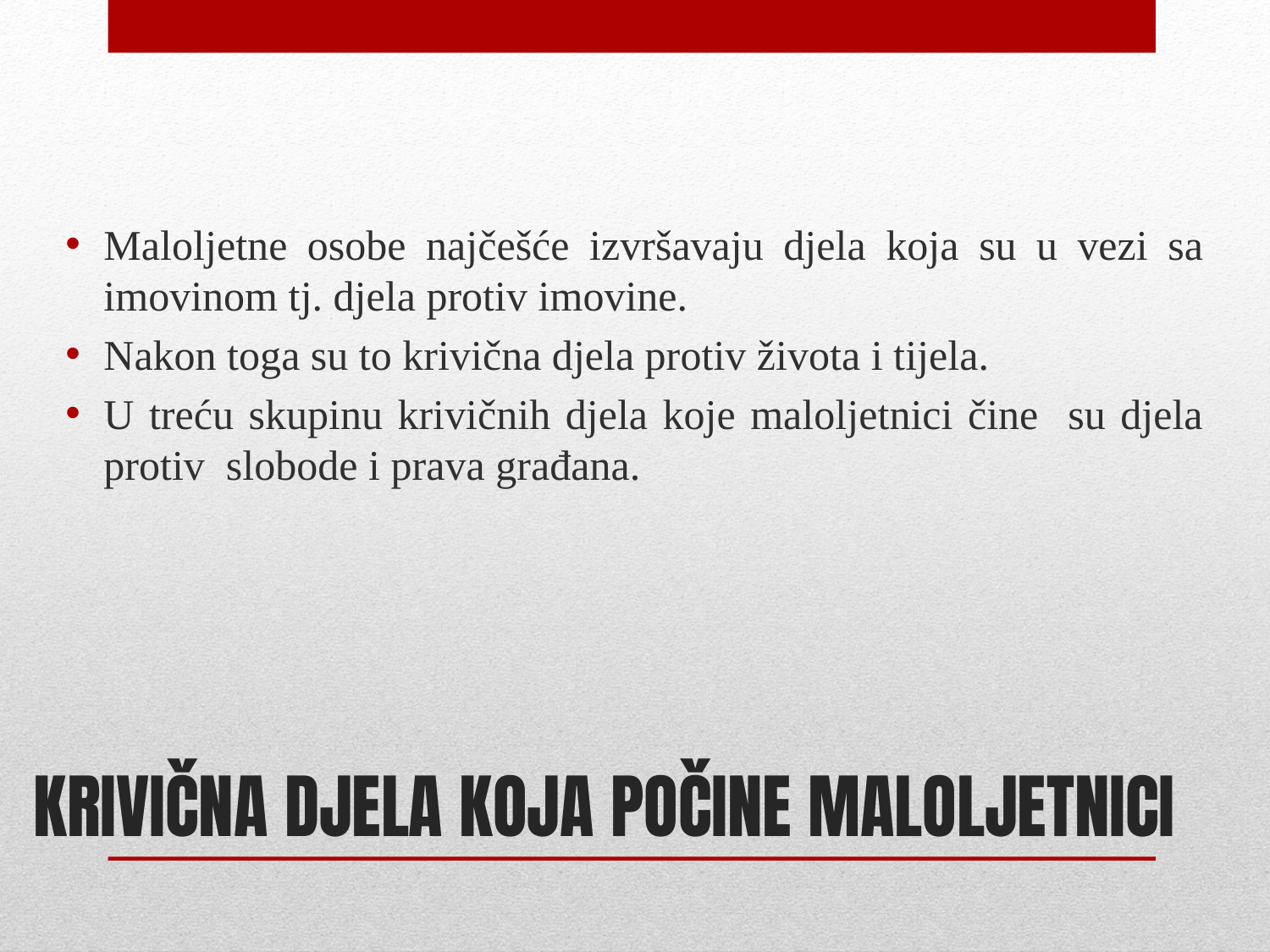

Maloljetne osobe najčešće izvršavaju djela koja su u vezi sa imovinom tj. djela protiv imovine.
Nakon toga su to krivična djela protiv života i tijela.
U treću skupinu krivičnih djela koje maloljetnici čine  su djela protiv  slobode i prava građana.

# KRIVIČNA DJELA KOJA POČINE MALOLJETNICI